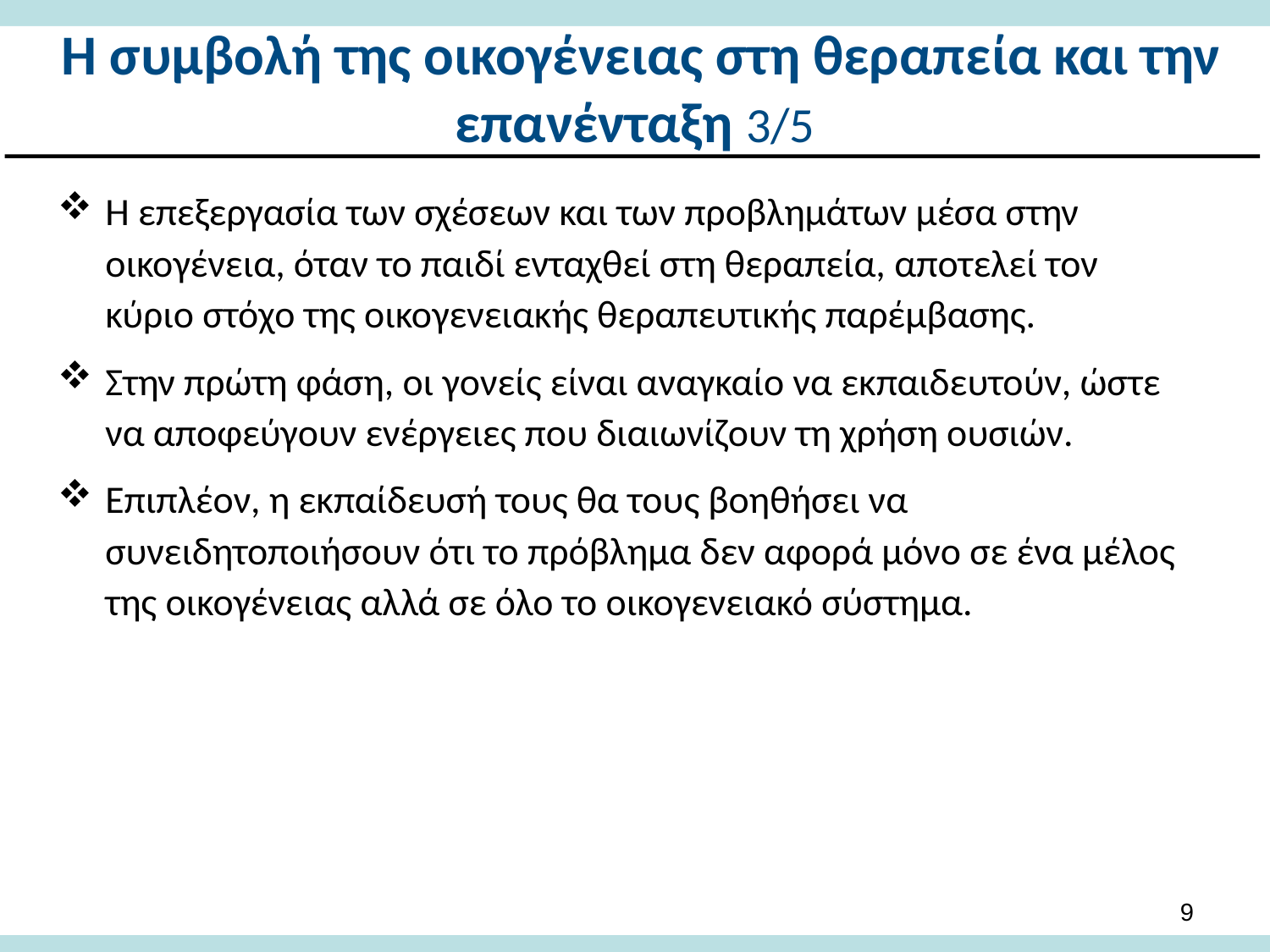

# Η συμβολή της οικογένειας στη θεραπεία και την επανένταξη 3/5
Η επεξεργασία των σχέσεων και των προβλημάτων μέσα στην οικογένεια, όταν το παιδί ενταχθεί στη θεραπεία, αποτελεί τον κύριο στόχο της οικογενειακής θεραπευτικής παρέμβασης.
Στην πρώτη φάση, οι γονείς είναι αναγκαίο να εκπαιδευτούν, ώστε να αποφεύγουν ενέργειες που διαιωνίζουν τη χρήση ουσιών.
Επιπλέον, η εκπαίδευσή τους θα τους βοηθήσει να συνειδητοποιήσουν ότι το πρόβλημα δεν αφορά μόνο σε ένα μέλος της οικογένειας αλλά σε όλο το οικογενειακό σύστημα.
9